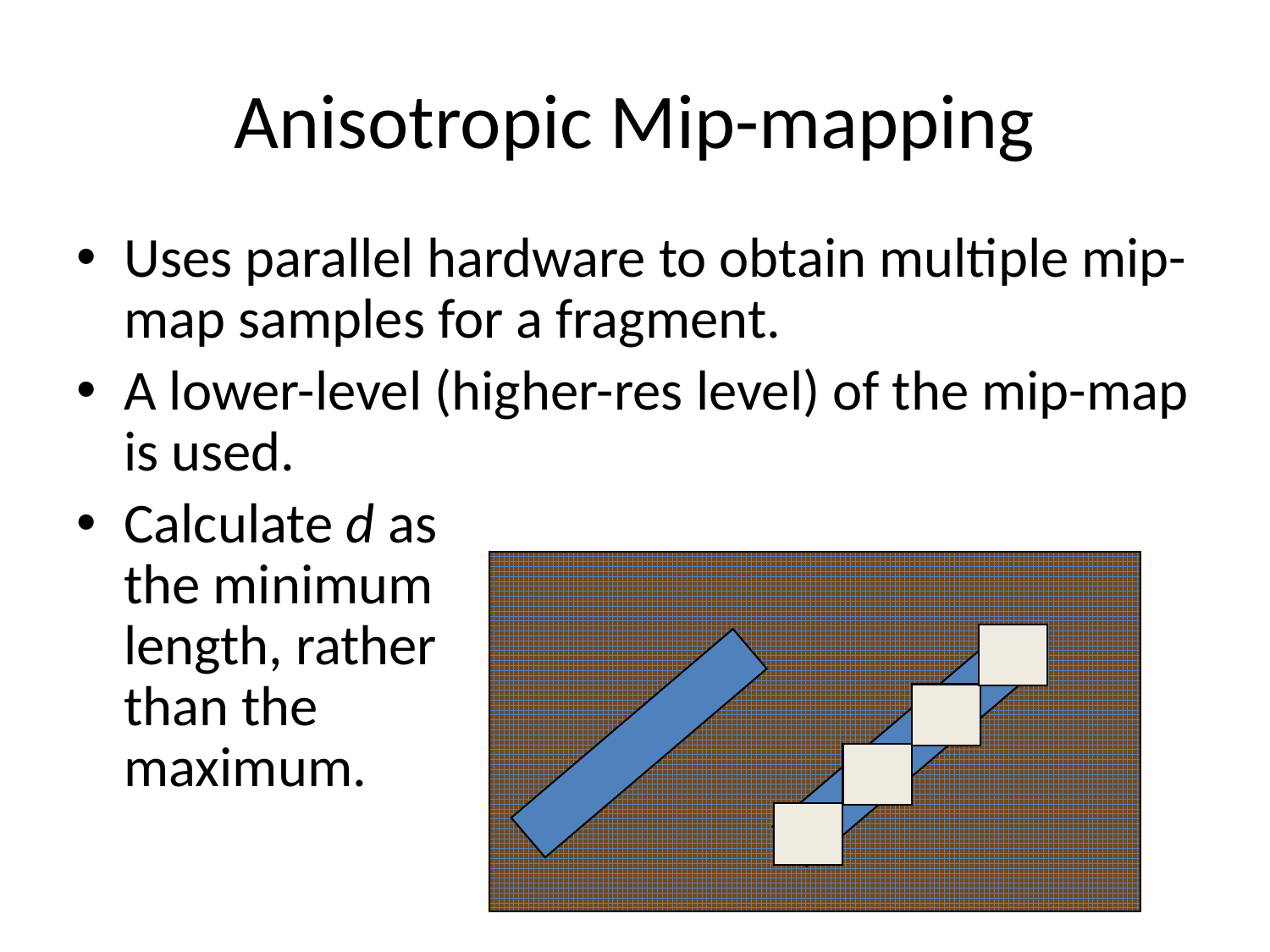

# Anisotropic Mip-mapping
Uses parallel hardware to obtain multiple mip-map samples for a fragment.
A lower-level (higher-res level) of the mip-map is used.
Calculate d as
the minimum
length, rather
than the
maximum.